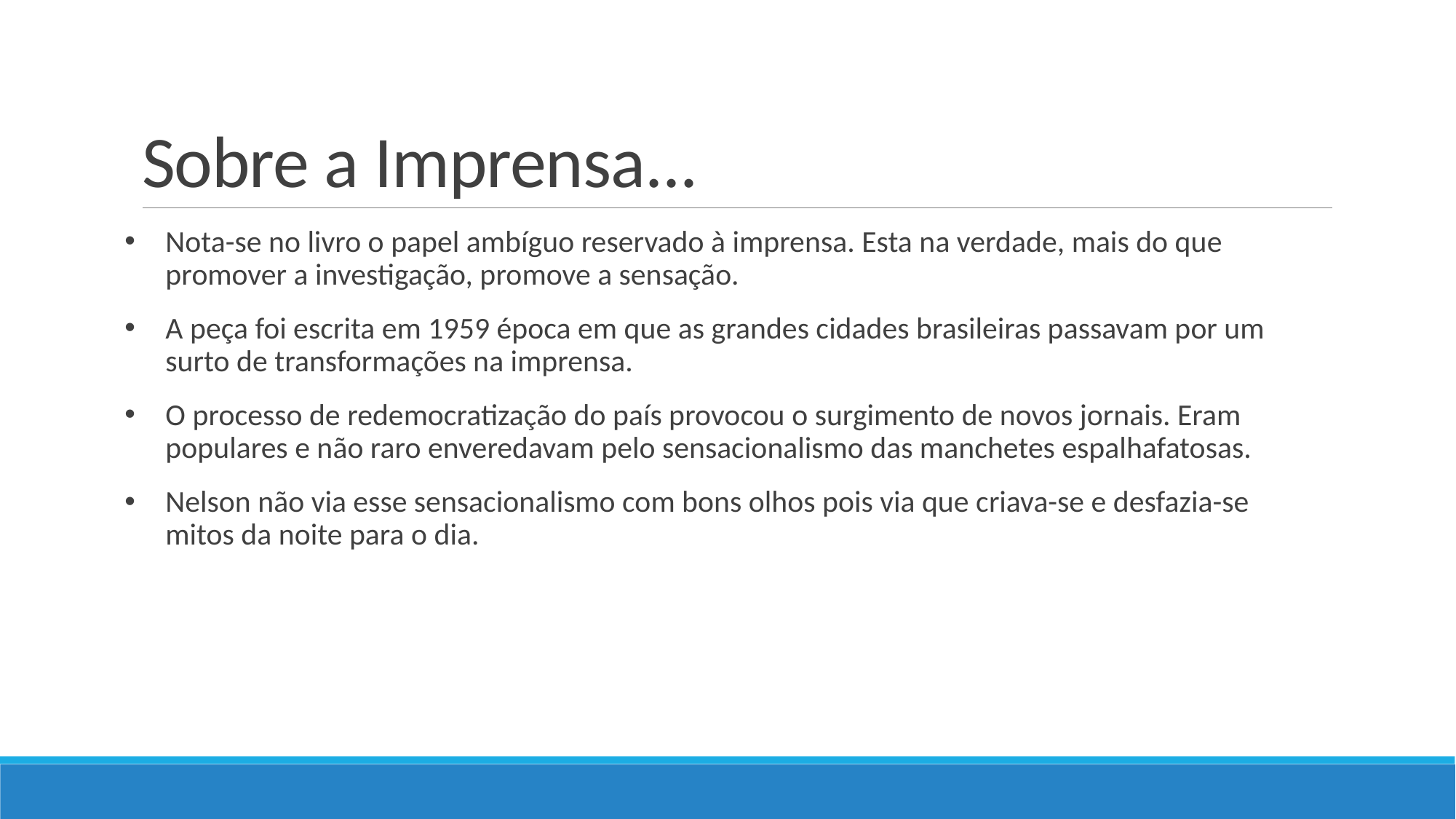

# Sobre a Imprensa...
Nota-se no livro o papel ambíguo reservado à imprensa. Esta na verdade, mais do que promover a investigação, promove a sensação.
A peça foi escrita em 1959 época em que as grandes cidades brasileiras passavam por um surto de transformações na imprensa.
O processo de redemocratização do país provocou o surgimento de novos jornais. Eram populares e não raro enveredavam pelo sensacionalismo das manchetes espalhafatosas.
Nelson não via esse sensacionalismo com bons olhos pois via que criava-se e desfazia-se mitos da noite para o dia.